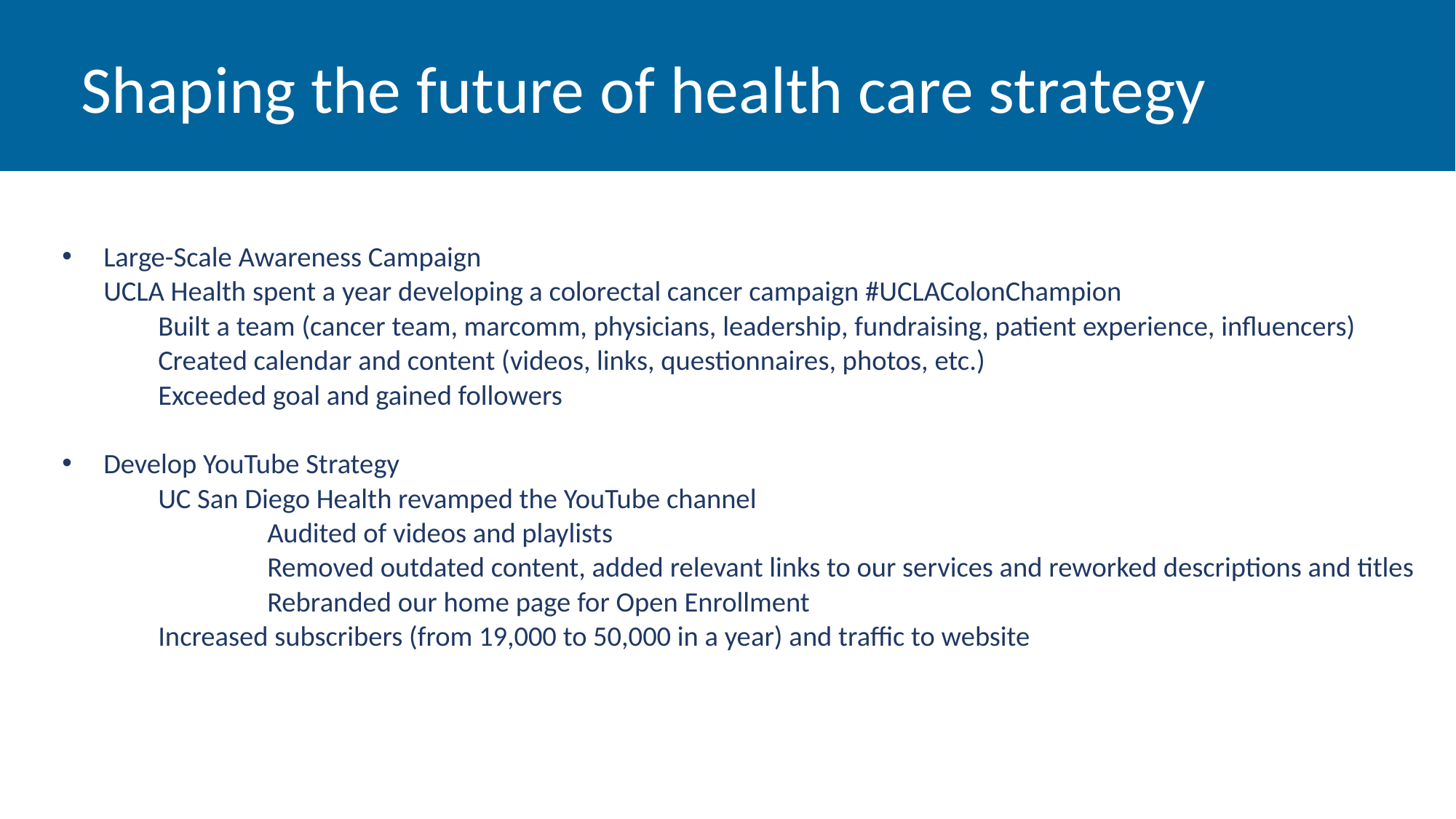

# Shaping the future of health care strategy

Large-Scale Awareness Campaign
UCLA Health spent a year developing a colorectal cancer campaign #UCLAColonChampion
Built a team (cancer team, marcomm, physicians, leadership, fundraising, patient experience, influencers)
Created calendar and content (videos, links, questionnaires, photos, etc.)
	Exceeded goal and gained followers

Develop YouTube Strategy
	UC San Diego Health revamped the YouTube channel
		Audited of videos and playlists
		Removed outdated content, added relevant links to our services and reworked descriptions and titles
		Rebranded our home page for Open Enrollment
	Increased subscribers (from 19,000 to 50,000 in a year) and traffic to website